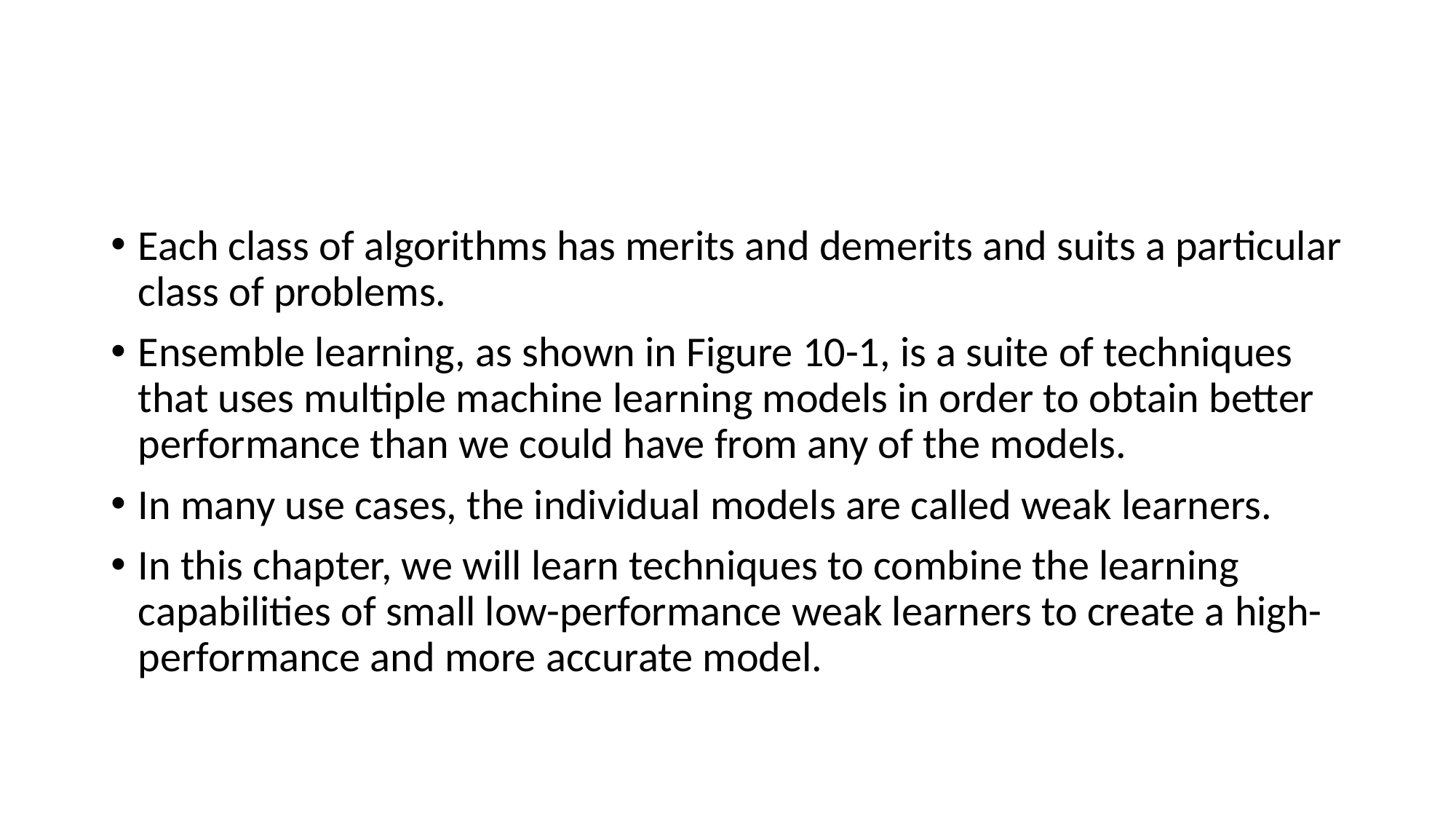

#
Each class of algorithms has merits and demerits and suits a particular class of problems.
Ensemble learning, as shown in Figure 10-1, is a suite of techniques that uses multiple machine learning models in order to obtain better performance than we could have from any of the models.
In many use cases, the individual models are called weak learners.
In this chapter, we will learn techniques to combine the learning capabilities of small low-performance weak learners to create a high-performance and more accurate model.